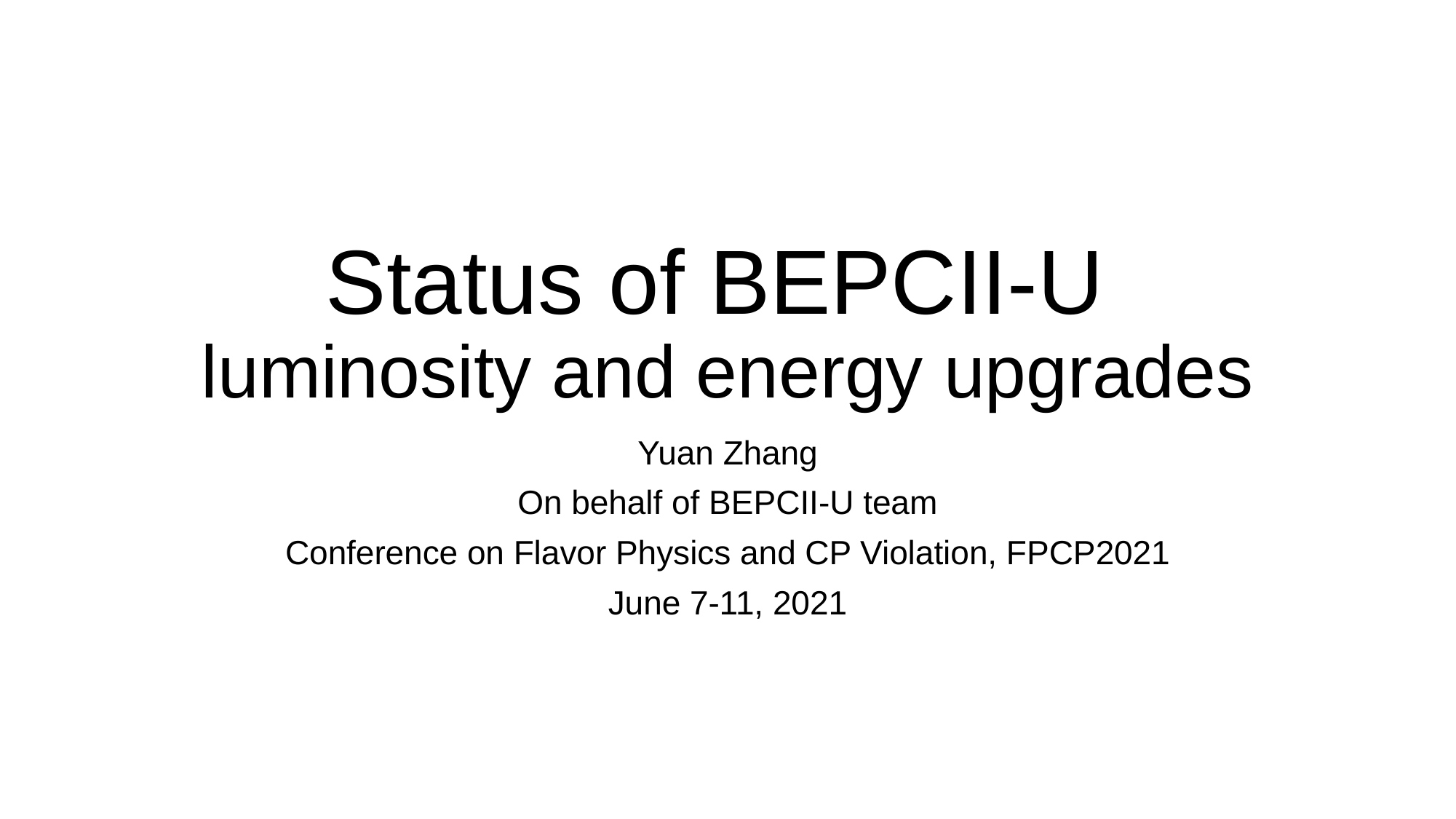

# Status of BEPCII-U luminosity and energy upgrades
Yuan Zhang
On behalf of BEPCII-U team
Conference on Flavor Physics and CP Violation, FPCP2021
June 7-11, 2021